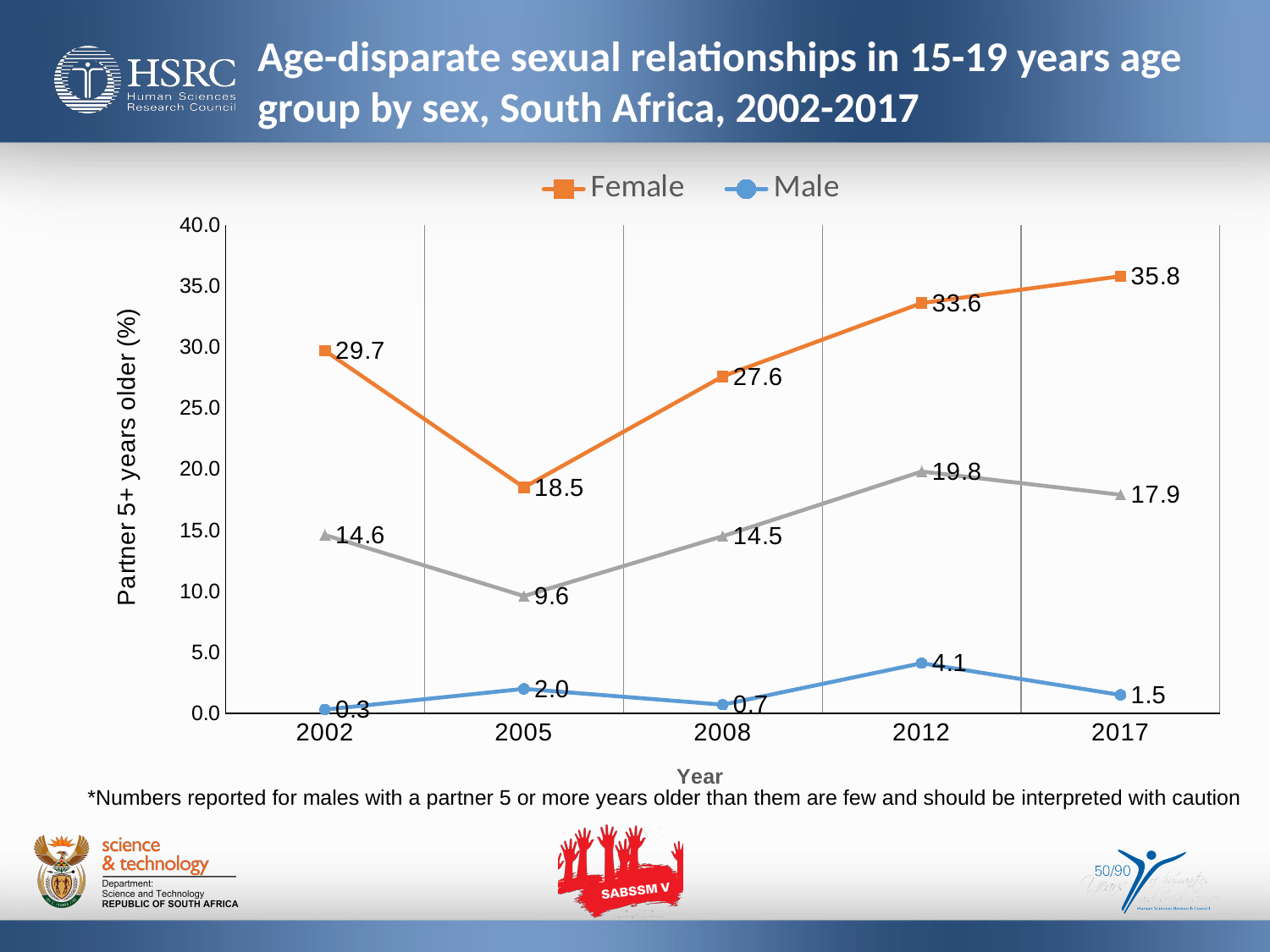

# Age-disparate sexual relationships in 15-19 years age group by sex, South Africa, 2002-2017

### Chart

| Category | Female | Male | Total |
|---|---|---|---|
| 2002 | 29.7 | 0.3 | 14.6 |
| 2005 | 18.5 | 2.0 | 9.6 |
| 2008 | 27.6 | 0.7 | 14.5 |
| 2012 | 33.6 | 4.1 | 19.8 |
| 2017 | 35.8 | 1.5 | 17.9 |
*Numbers reported for males with a partner 5 or more years older than them are few and should be interpreted with caution